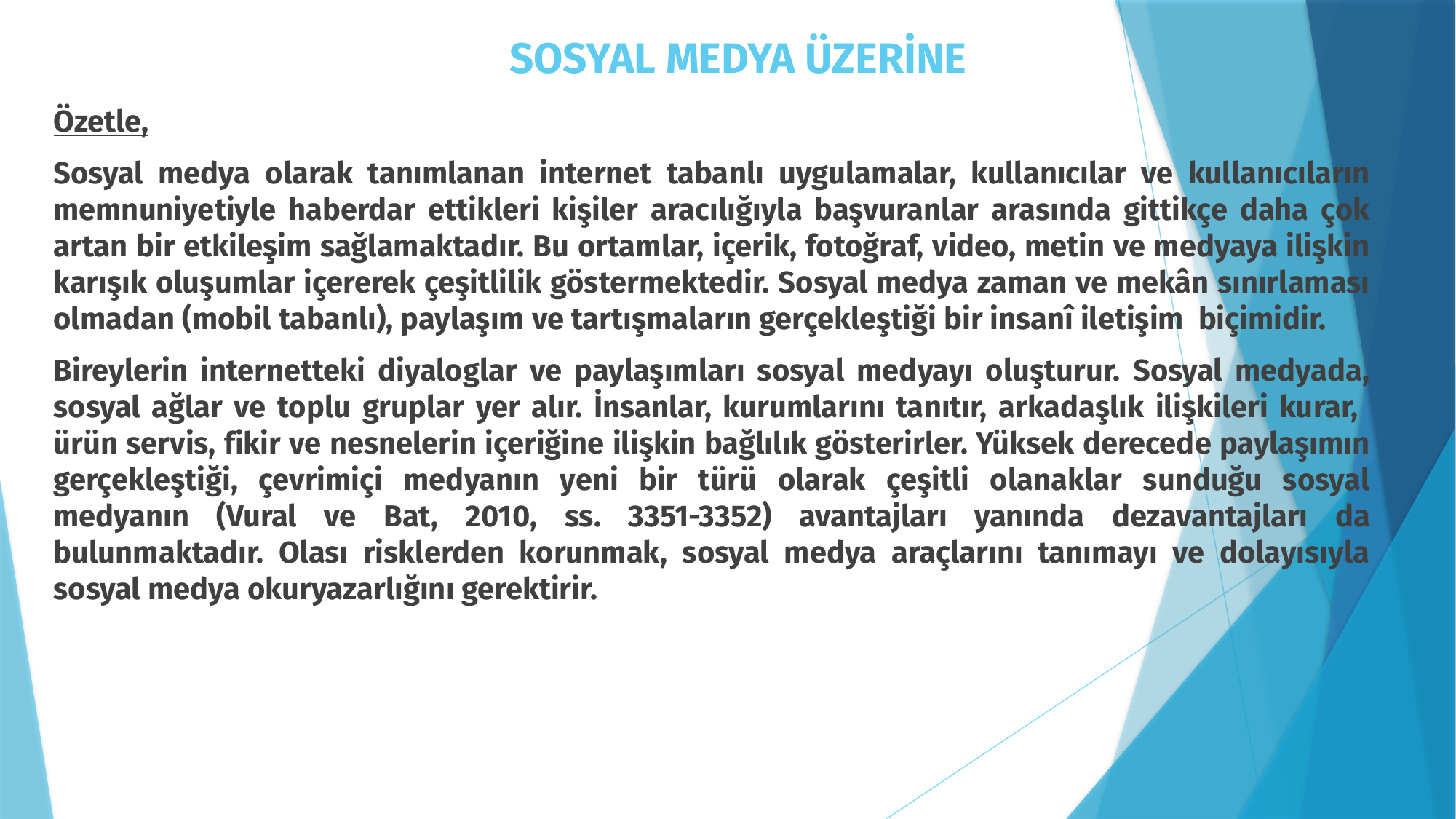

# SOSYAL MEDYA ÜZERİNE
Özetle,
Sosyal medya olarak tanımlanan internet tabanlı uygulamalar, kullanıcılar ve kullanıcıların memnuniyetiyle haberdar ettikleri kişiler aracılığıyla başvuranlar arasında gittikçe daha çok artan bir etkileşim sağlamaktadır. Bu ortamlar, içerik, fotoğraf, video, metin ve medyaya ilişkin karışık oluşumlar içererek çeşitlilik göstermektedir. Sosyal medya zaman ve mekân sınırlaması olmadan (mobil tabanlı), paylaşım ve tartışmaların gerçekleştiği bir insanî iletişim  biçimidir.
Bireylerin internetteki diyaloglar ve paylaşımları sosyal medyayı oluşturur. Sosyal medyada, sosyal ağlar ve toplu gruplar yer alır. İnsanlar, kurumlarını tanıtır, arkadaşlık ilişkileri kurar,  ürün servis, fikir ve nesnelerin içeriğine ilişkin bağlılık gösterirler. Yüksek derecede paylaşımın gerçekleştiği, çevrimiçi medyanın yeni bir türü olarak çeşitli olanaklar sunduğu sosyal medyanın (Vural ve Bat, 2010, ss. 3351-3352) avantajları yanında dezavantajları da bulunmaktadır. Olası risklerden korunmak, sosyal medya araçlarını tanımayı ve dolayısıyla sosyal medya okuryazarlığını gerektirir.